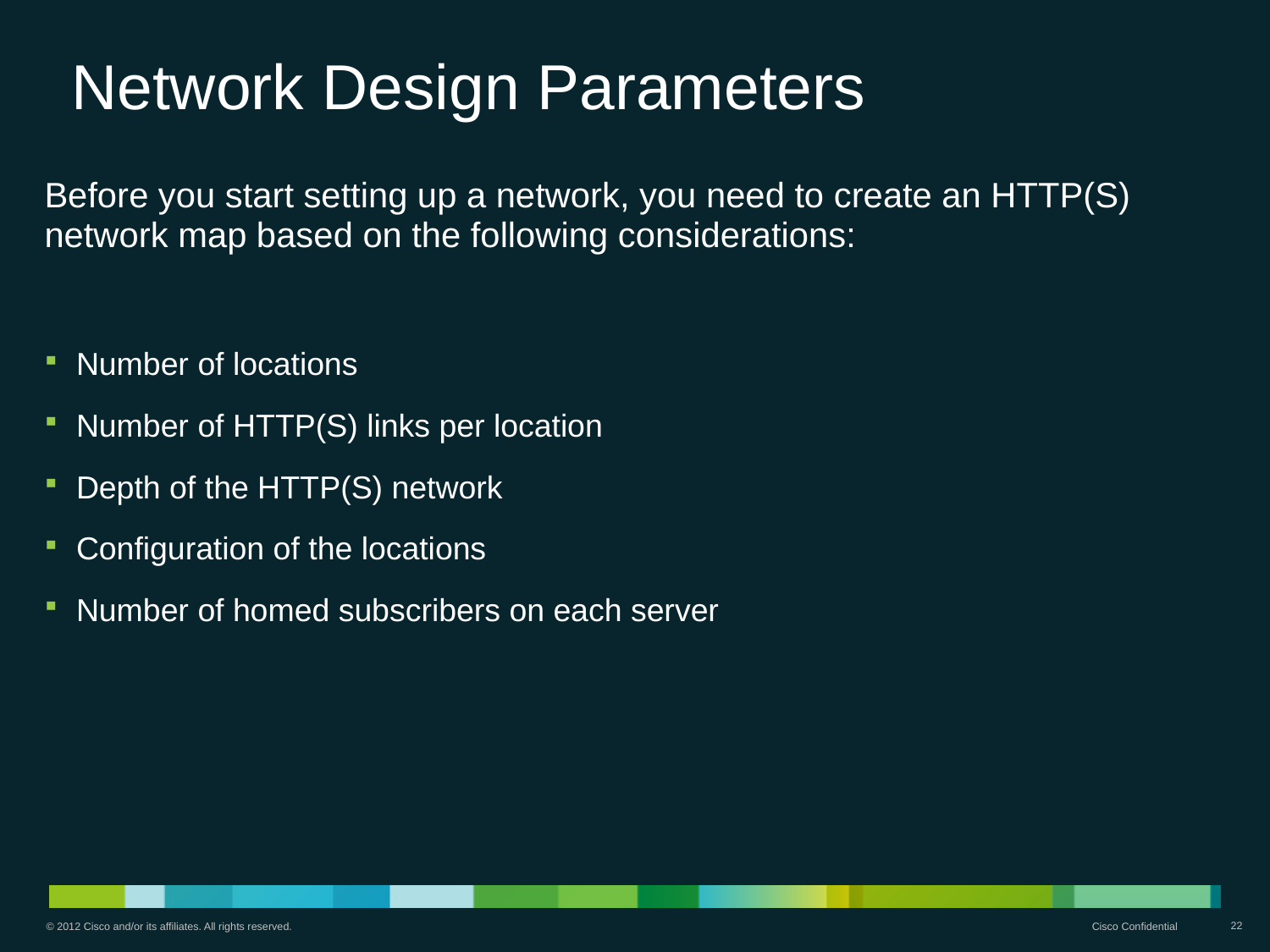

# Network Design Parameters
Before you start setting up a network, you need to create an HTTP(S) network map based on the following considerations:

Number of locations
Number of HTTP(S) links per location
Depth of the HTTP(S) network
Configuration of the locations
Number of homed subscribers on each server